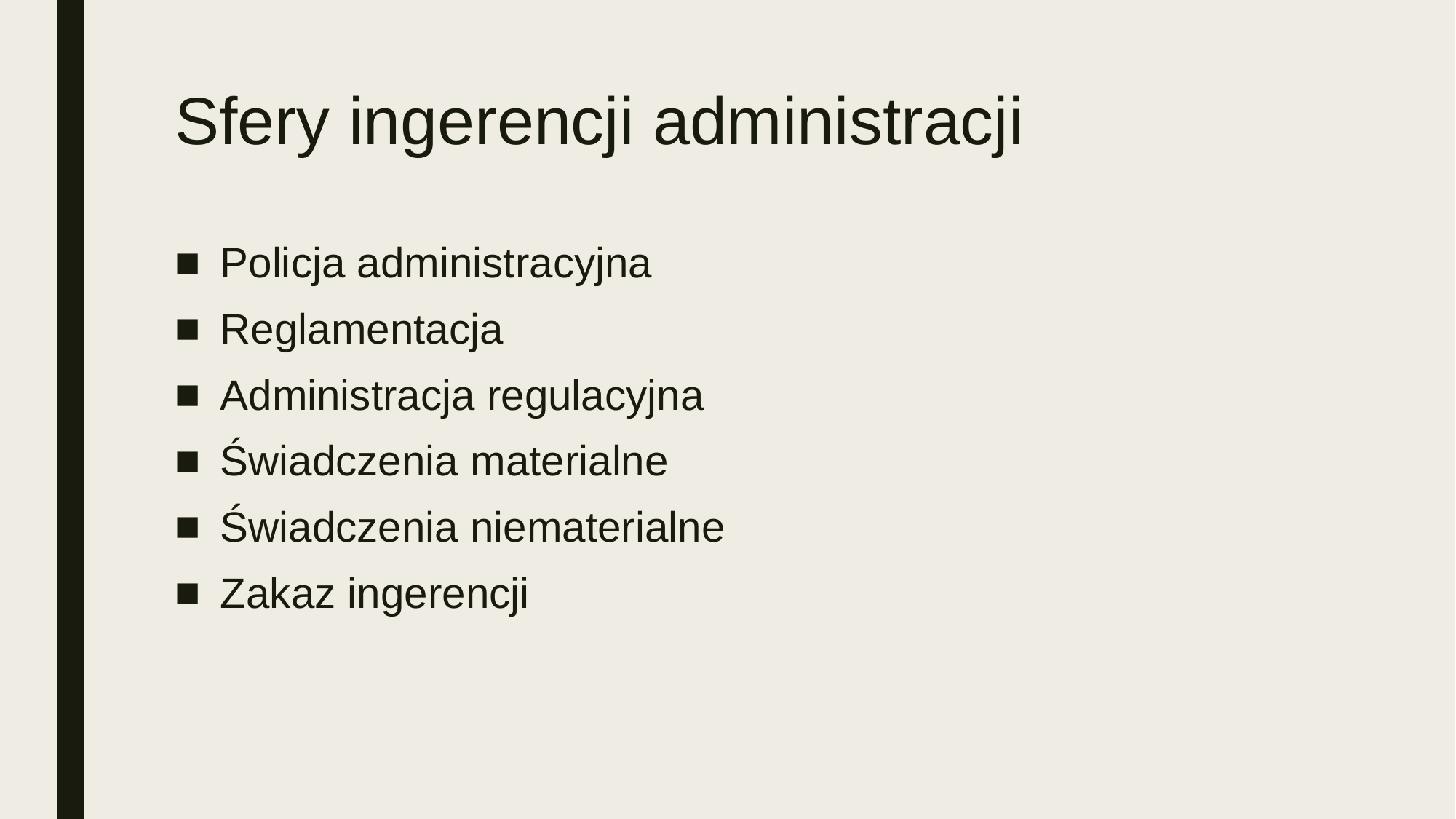

# Sfery ingerencji administracji
Policja administracyjna
Reglamentacja
Administracja regulacyjna
Świadczenia materialne
Świadczenia niematerialne
Zakaz ingerencji